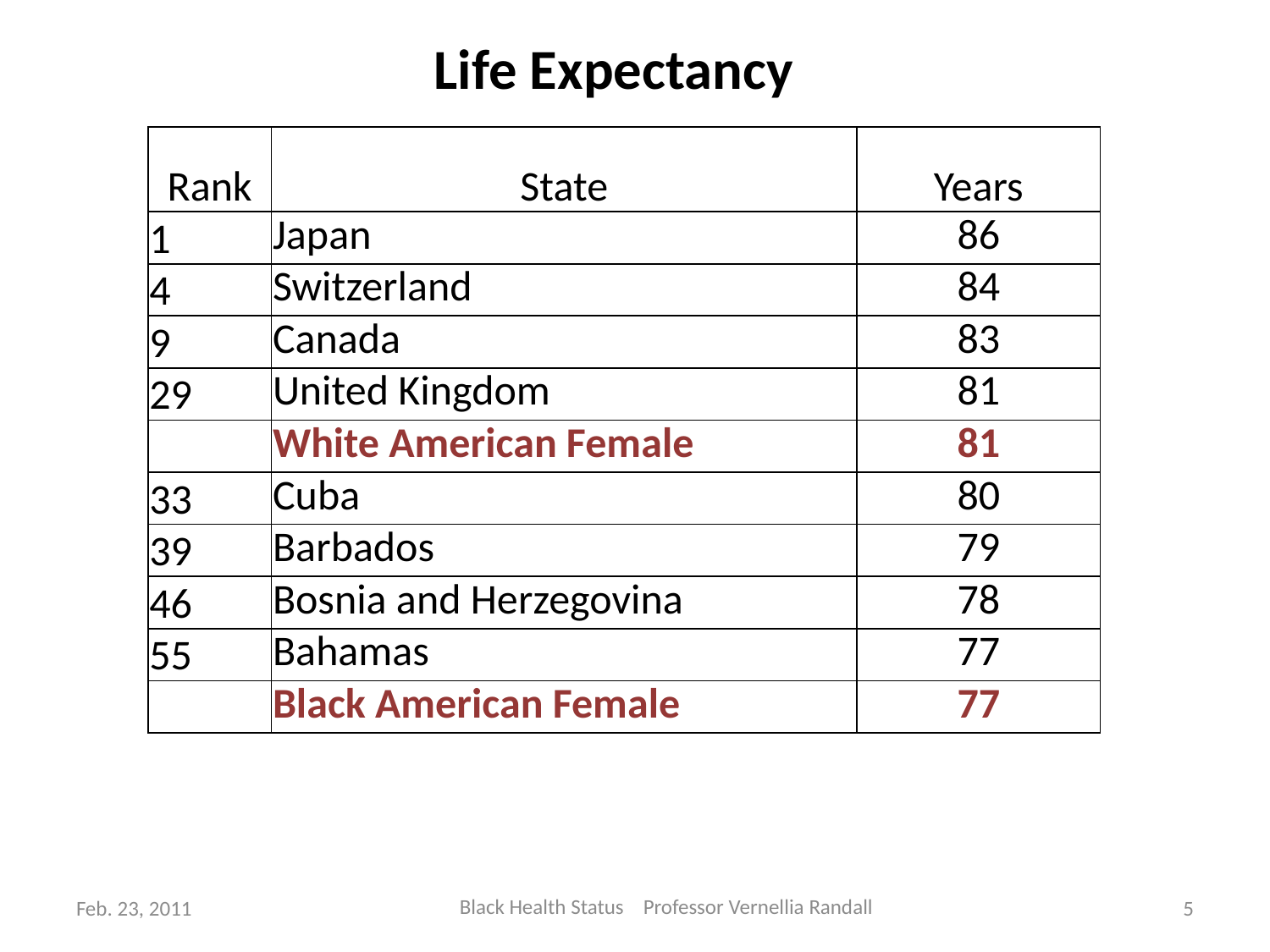

Life Expectancy
Females
| Rank | State | Years |
| --- | --- | --- |
| 1 | Japan | 86 |
| 4 | Switzerland | 84 |
| 9 | Canada | 83 |
| 29 | United Kingdom | 81 |
|  | White American Female | 81 |
| 33 | Cuba | 80 |
| 39 | Barbados | 79 |
| 46 | Bosnia and Herzegovina | 78 |
| 55 | Bahamas | 77 |
|  | Black American Female | 77 |
2008 World Health Organization and 2008 Health, United States
Black Health Status    Professor Vernellia Randall
Feb. 23, 2011
5